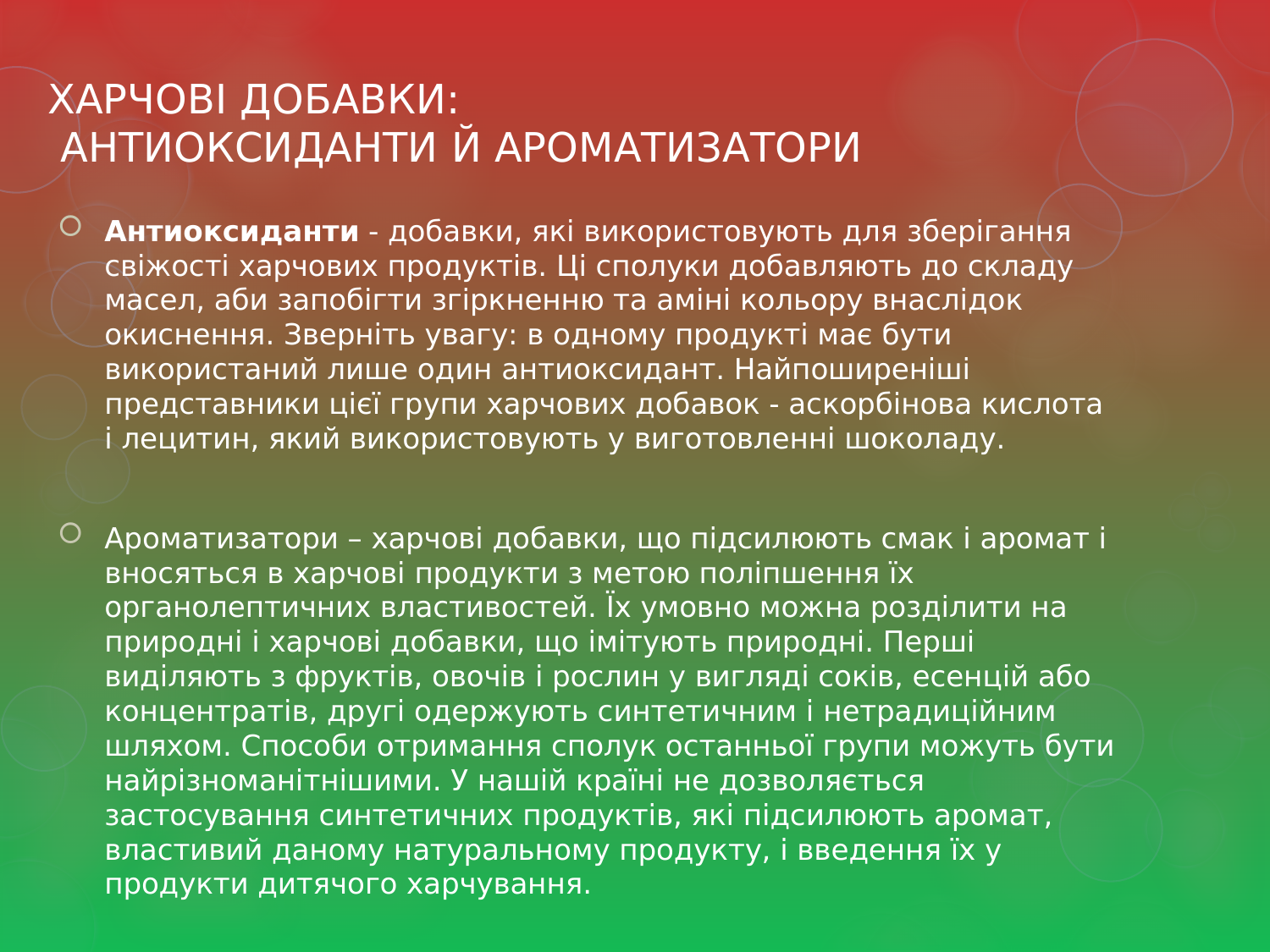

# ХАРЧОВІ ДОБАВКИ: Антиоксиданти й ароматизатори
Антиоксиданти - добавки, які використовують для зберігання свіжості харчових продуктів. Ці сполуки добавляють до складу масел, аби запобігти згіркненню та аміні кольору внаслідок окиснення. Зверніть увагу: в одному продукті має бути використаний лише один антиоксидант. Найпоширеніші представники цієї групи харчових добавок - аскорбінова кислота і лецитин, який використовують у виготовленні шоколаду.

Ароматизатори – харчові добавки, що підсилюють смак і аромат і вносяться в харчові продукти з метою поліпшення їх органолептичних властивостей. Їх умовно можна розділити на природні і харчові добавки, що імітують природні. Перші виділяють з фруктів, овочів і рослин у вигляді соків, есенцій або концентратів, другі одержують синтетичним і нетрадиційним шляхом. Способи отримання сполук останньої групи можуть бути найрізноманітнішими. У нашій країні не дозволяється застосування синтетичних продуктів, які підсилюють аромат, властивий даному натуральному продукту, і введення їх у продукти дитячого харчування.